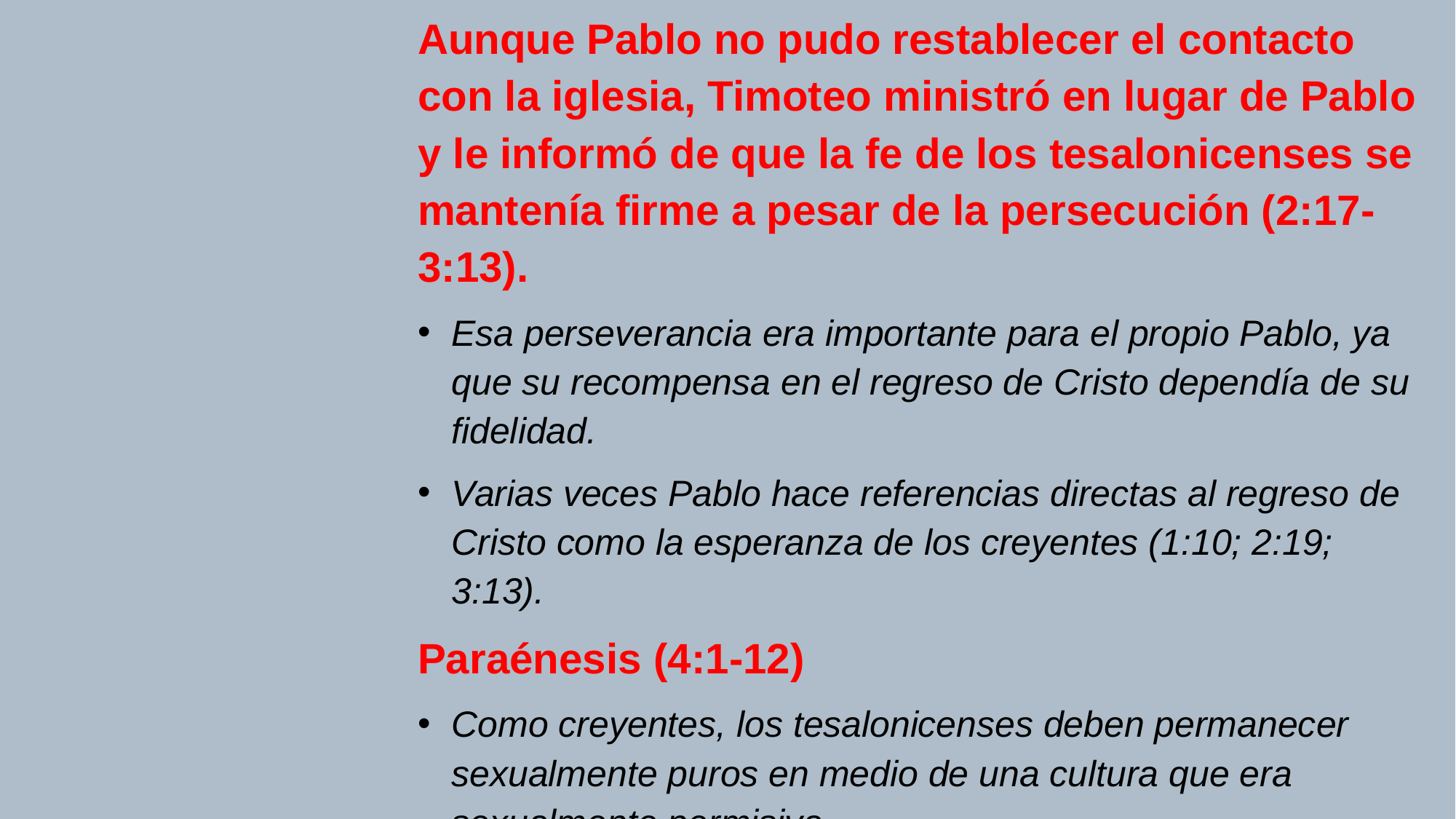

Aunque Pablo no pudo restablecer el contacto con la iglesia, Timoteo ministró en lugar de Pablo y le informó de que la fe de los tesalonicenses se mantenía firme a pesar de la persecución (2:17-3:13).
Esa perseverancia era importante para el propio Pablo, ya que su recompensa en el regreso de Cristo dependía de su fidelidad.
Varias veces Pablo hace referencias directas al regreso de Cristo como la esperanza de los creyentes (1:10; 2:19; 3:13).
Paraénesis (4:1-12)
Como creyentes, los tesalonicenses deben permanecer sexualmente puros en medio de una cultura que era sexualmente permisiva.
También deben mostrar amor fraternal y vivir estilos de vida reputados.